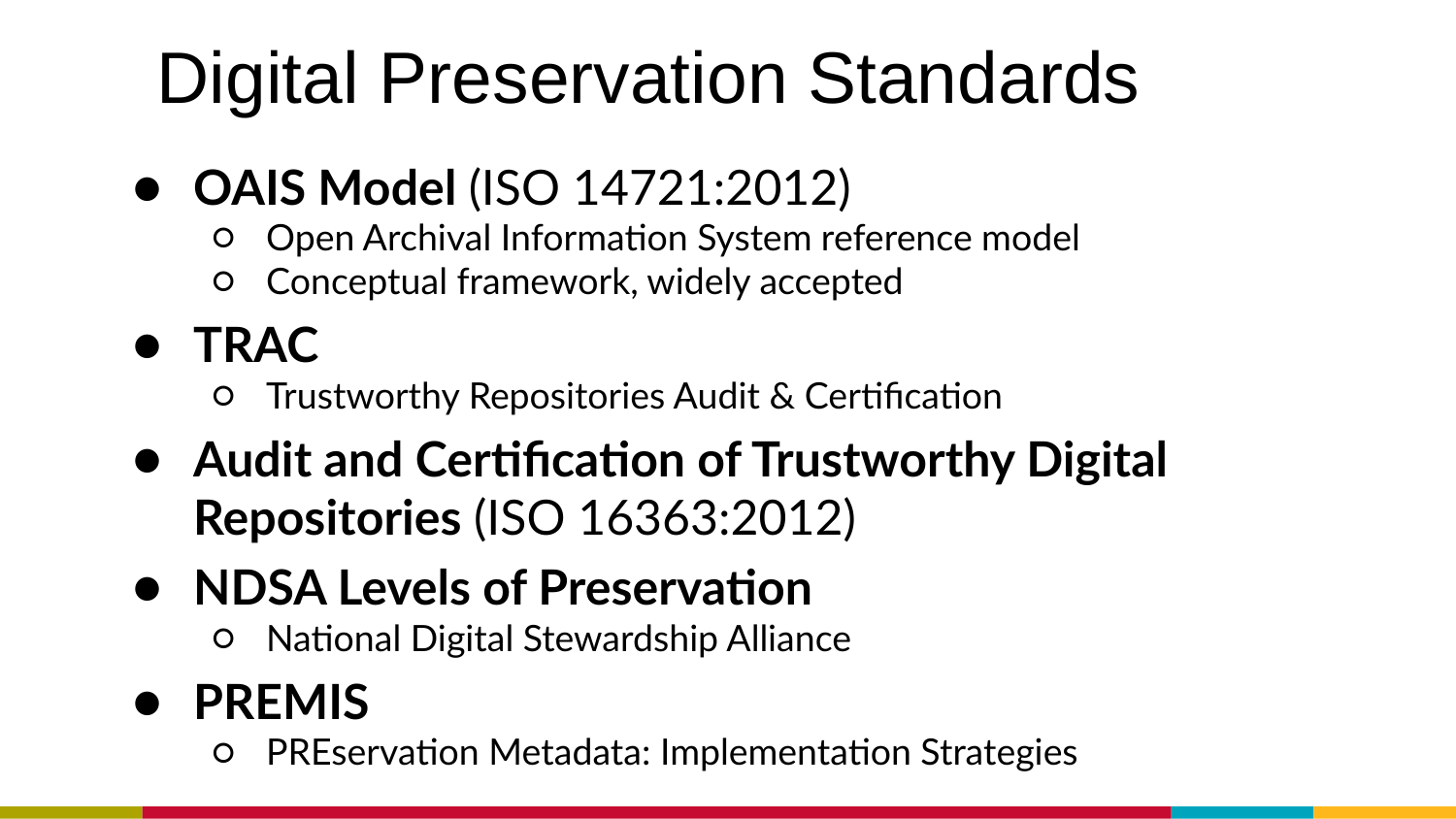

# Digital Preservation Standards
OAIS Model (ISO 14721:2012)
Open Archival Information System reference model
Conceptual framework, widely accepted
TRAC
Trustworthy Repositories Audit & Certification
Audit and Certification of Trustworthy Digital Repositories (ISO 16363:2012)
NDSA Levels of Preservation
National Digital Stewardship Alliance
PREMIS
PREservation Metadata: Implementation Strategies